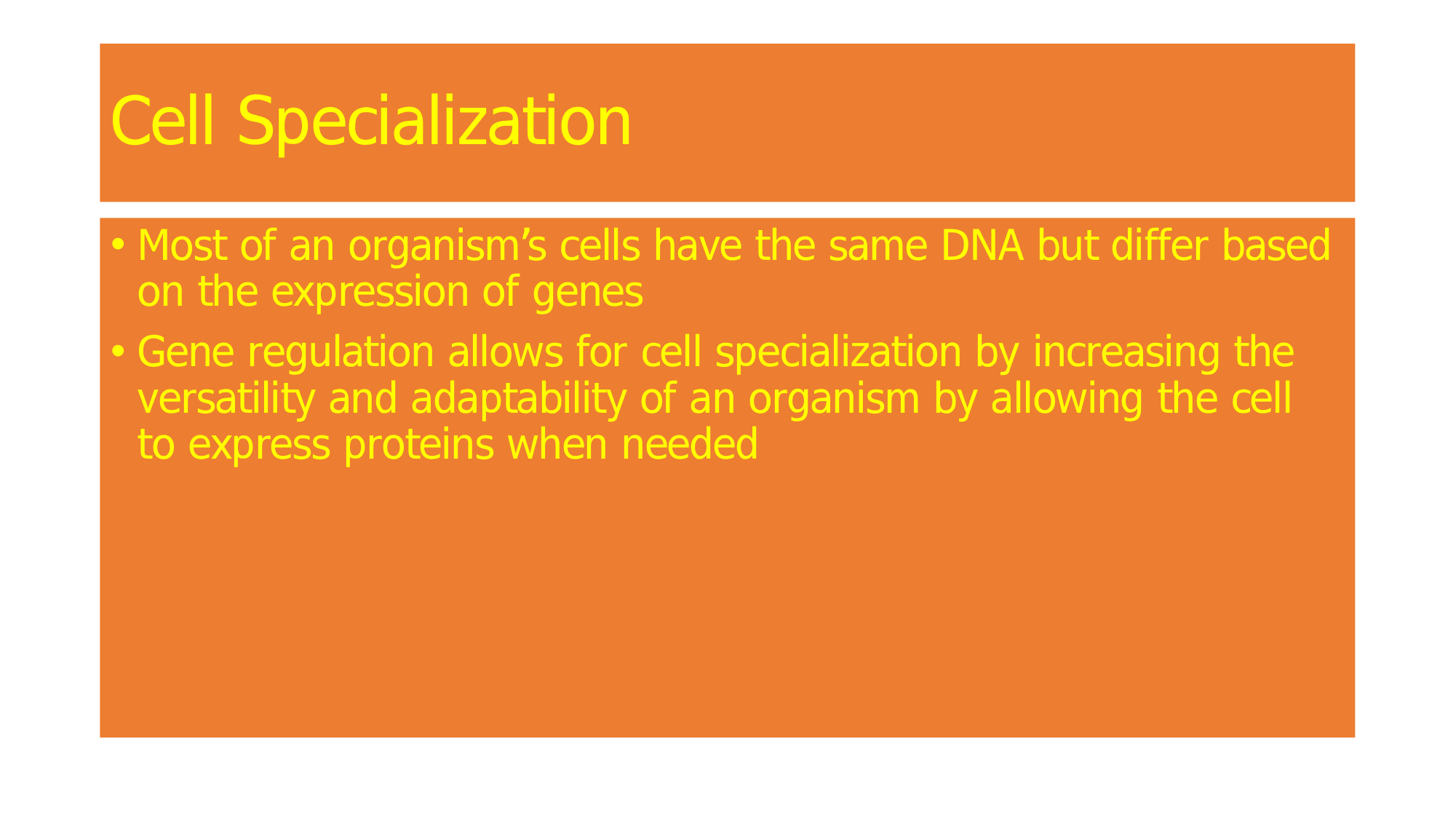

# Cell Specialization
Most of an organism’s cells have the same DNA but differ based on the expression of genes
Gene regulation allows for cell specialization by increasing the versatility and adaptability of an organism by allowing the cell to express proteins when needed